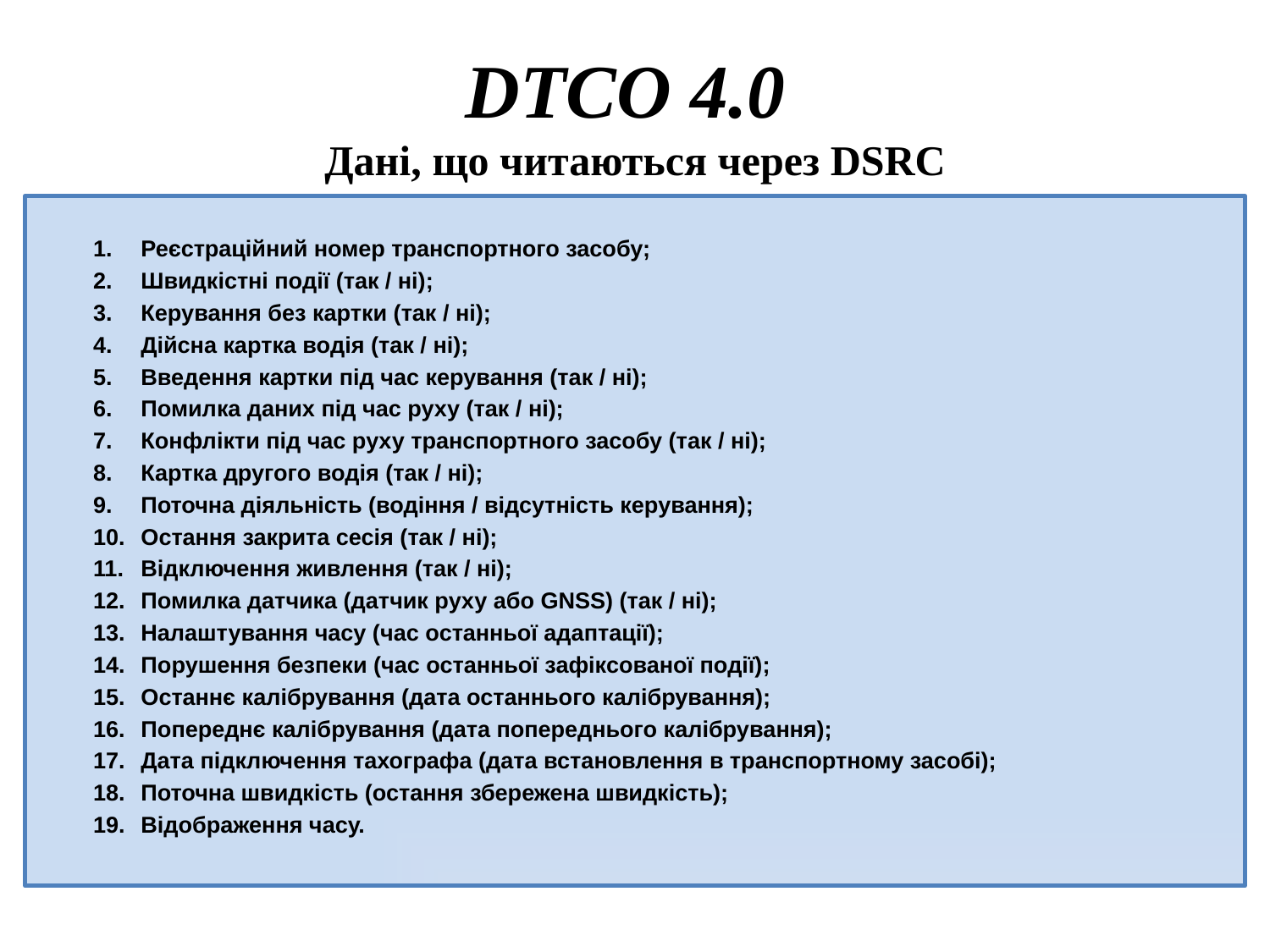

# DTCO 4.0 Дані, що читаються через DSRC

Реєстраційний номер транспортного засобу;
Швидкістні події (так / ні);
Керування без картки (так / ні);
Дійсна картка водія (так / ні);
Введення картки під час керування (так / ні);
Помилка даних під час руху (так / ні);
Конфлікти під час руху транспортного засобу (так / ні);
Картка другого водія (так / ні);
Поточна діяльність (водіння / відсутність керування);
Остання закрита сесія (так / ні);
Відключення живлення (так / ні);
Помилка датчика (датчик руху або GNSS) (так / ні);
Налаштування часу (час останньої адаптації);
Порушення безпеки (час останньої зафіксованої події);
Останнє калібрування (дата останнього калібрування);
Попереднє калібрування (дата попереднього калібрування);
Дата підключення тахографа (дата встановлення в транспортному засобі);
Поточна швидкість (остання збережена швидкість);
Відображення часу.